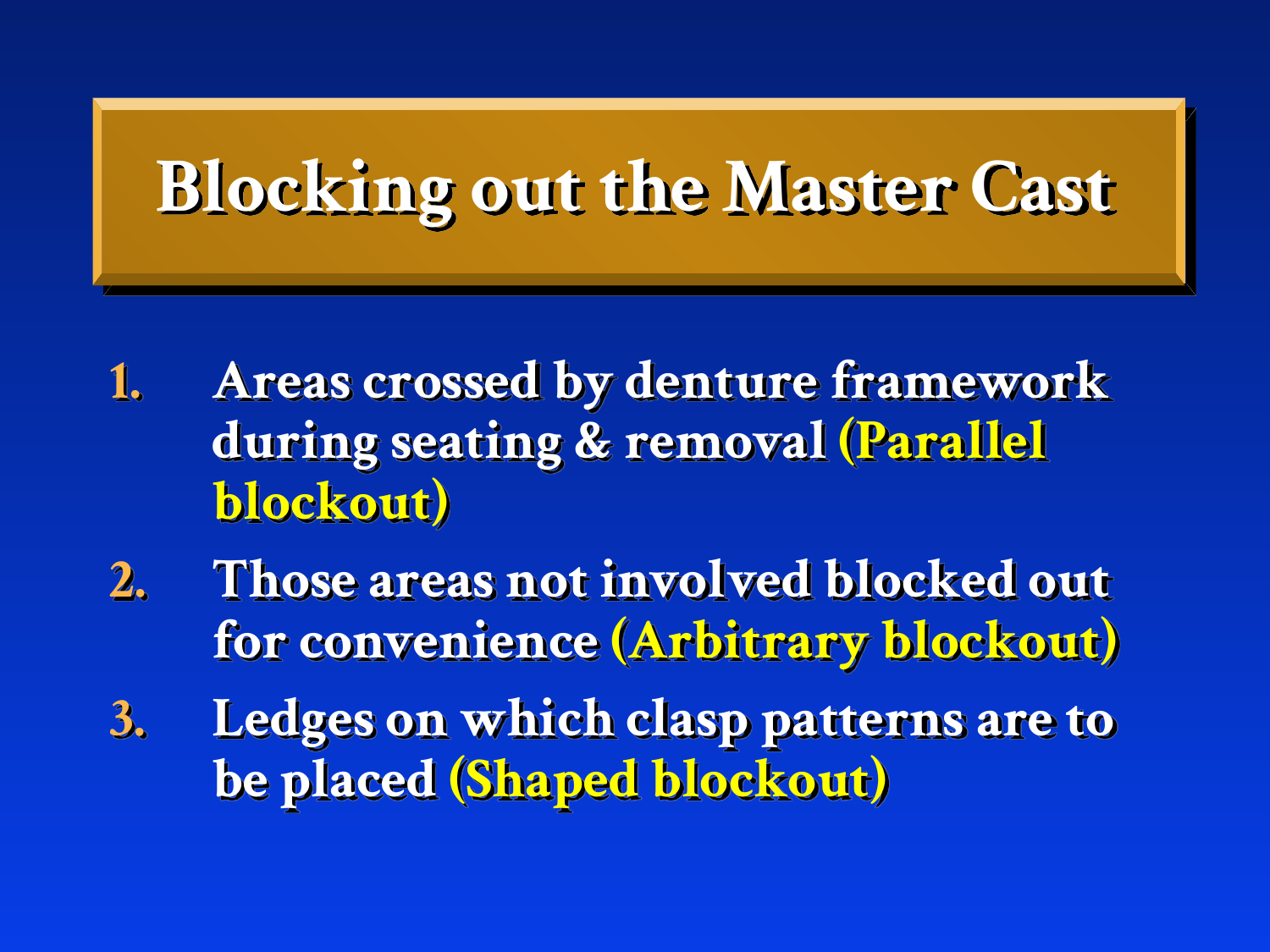

# Blocking out the Master Cast
Areas crossed by denture framework during seating & removal (Parallel blockout)
Those areas not involved blocked out for convenience (Arbitrary blockout)
Ledges on which clasp patterns are to be placed (Shaped blockout)